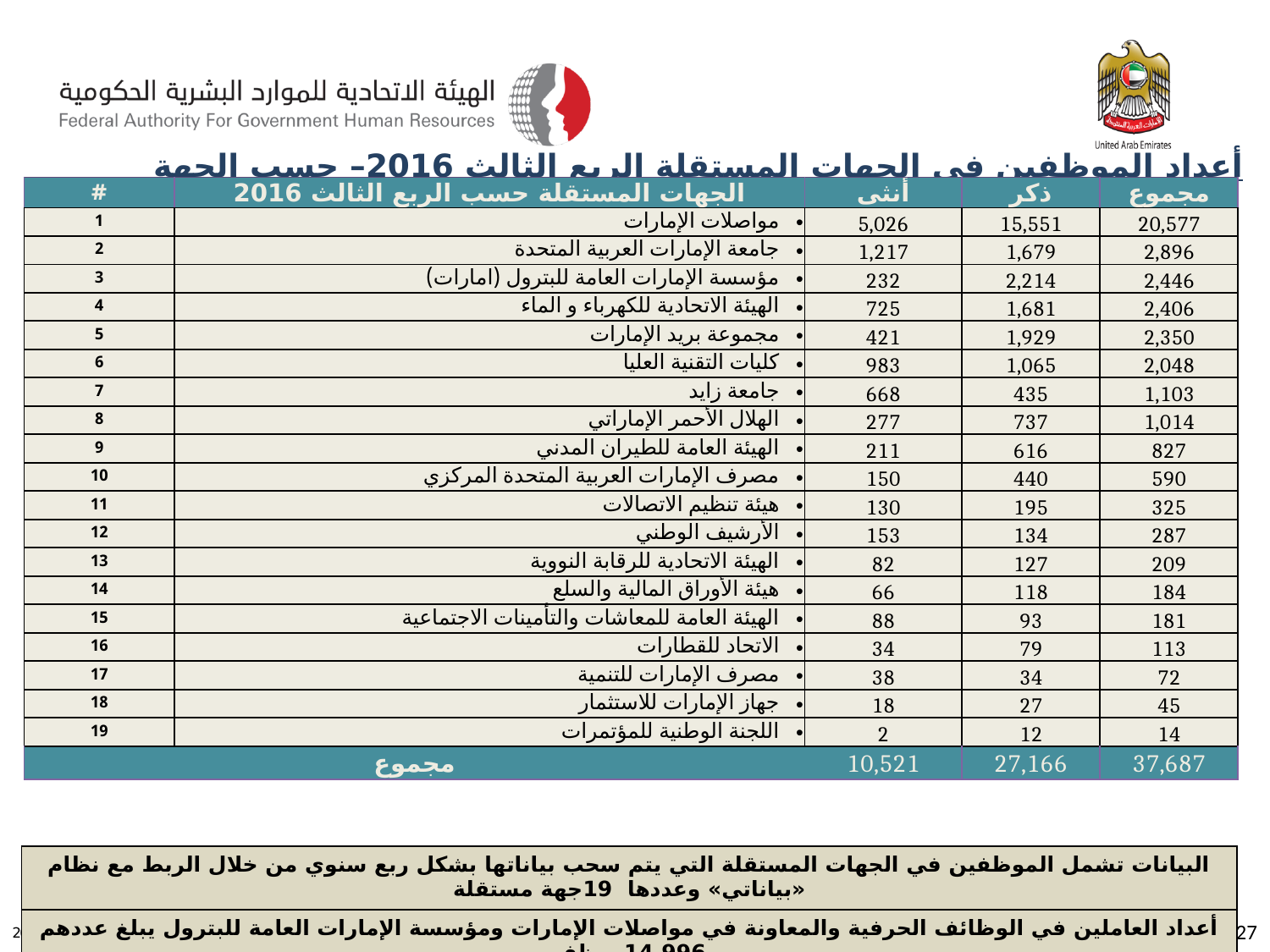

أعداد الموظفين في الجهات المستقلة الربع الثالث 2016– حسب الجهة
| # | الجهات المستقلة حسب الربع الثالث 2016 | أنثى | ذكر | مجموع |
| --- | --- | --- | --- | --- |
| 1 | مواصلات الإمارات | 5,026 | 15,551 | 20,577 |
| 2 | جامعة الإمارات العربية المتحدة | 1,217 | 1,679 | 2,896 |
| 3 | مؤسسة الإمارات العامة للبترول (امارات) | 232 | 2,214 | 2,446 |
| 4 | الهيئة الاتحادية للكهرباء و الماء | 725 | 1,681 | 2,406 |
| 5 | مجموعة بريد الإمارات | 421 | 1,929 | 2,350 |
| 6 | كليات التقنية العليا | 983 | 1,065 | 2,048 |
| 7 | جامعة زايد | 668 | 435 | 1,103 |
| 8 | الهلال الأحمر الإماراتي | 277 | 737 | 1,014 |
| 9 | الهيئة العامة للطيران المدني | 211 | 616 | 827 |
| 10 | مصرف الإمارات العربية المتحدة المركزي | 150 | 440 | 590 |
| 11 | هيئة تنظيم الاتصالات | 130 | 195 | 325 |
| 12 | الأرشيف الوطني | 153 | 134 | 287 |
| 13 | الهيئة الاتحادية للرقابة النووية | 82 | 127 | 209 |
| 14 | هيئة الأوراق المالية والسلع | 66 | 118 | 184 |
| 15 | الهيئة العامة للمعاشات والتأمينات الاجتماعية | 88 | 93 | 181 |
| 16 | الاتحاد للقطارات | 34 | 79 | 113 |
| 17 | مصرف الإمارات للتنمية | 38 | 34 | 72 |
| 18 | جهاز الإمارات للاستثمار | 18 | 27 | 45 |
| 19 | اللجنة الوطنية للمؤتمرات | 2 | 12 | 14 |
| مجموع |  | 10,521 | 27,166 | 37,687 |
| البيانات تشمل الموظفين في الجهات المستقلة التي يتم سحب بياناتها بشكل ربع سنوي من خلال الربط مع نظام «بياناتي» وعددها 19جهة مستقلة |
| --- |
| أعداد العاملين في الوظائف الحرفية والمعاونة في مواصلات الإمارات ومؤسسة الإمارات العامة للبترول يبلغ عددهم 14,996موظف |